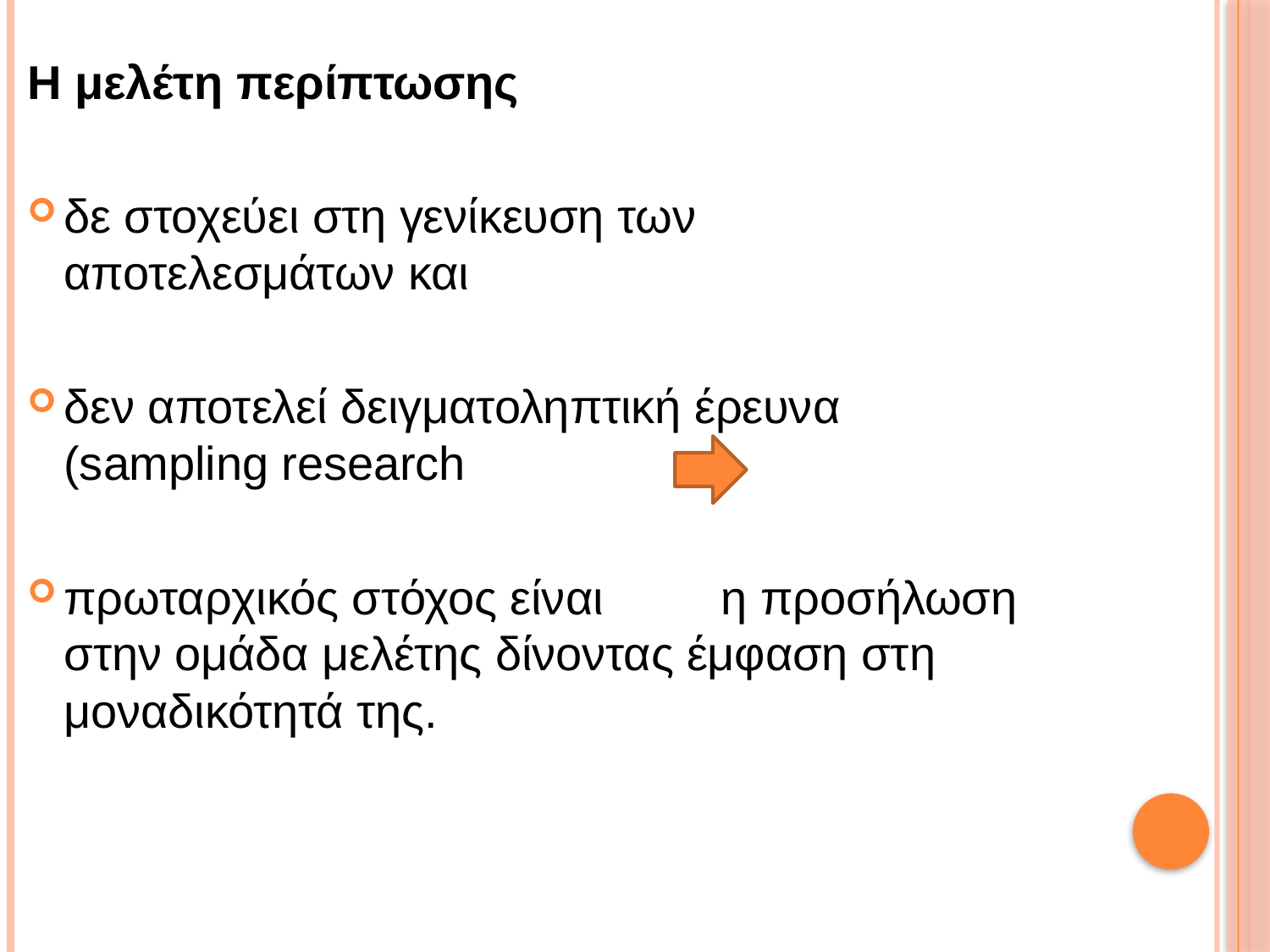

Η μελέτη περίπτωσης

δε στοχεύει στη γενίκευση των αποτελεσμάτων και

δεν αποτελεί δειγματοληπτική έρευνα (sampling research

πρωταρχικός στόχος είναι         η προσήλωση στην ομάδα μελέτης δίνοντας έμφαση στη μοναδικότητά της.